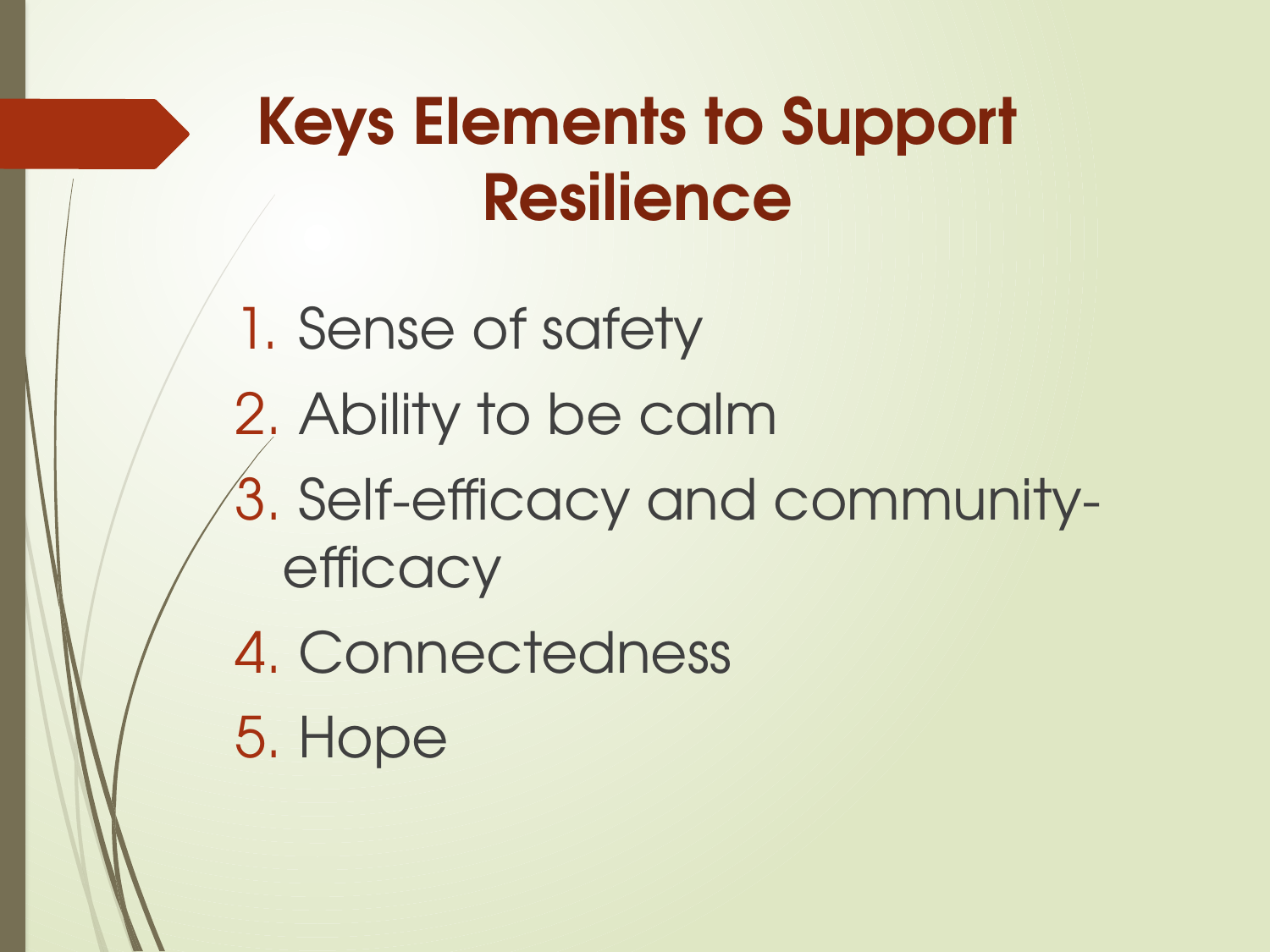

# Keys Elements to Support Resilience

 Sense of safety
 Ability to be calm
 Self-efficacy and community-efficacy
 Connectedness
 Hope